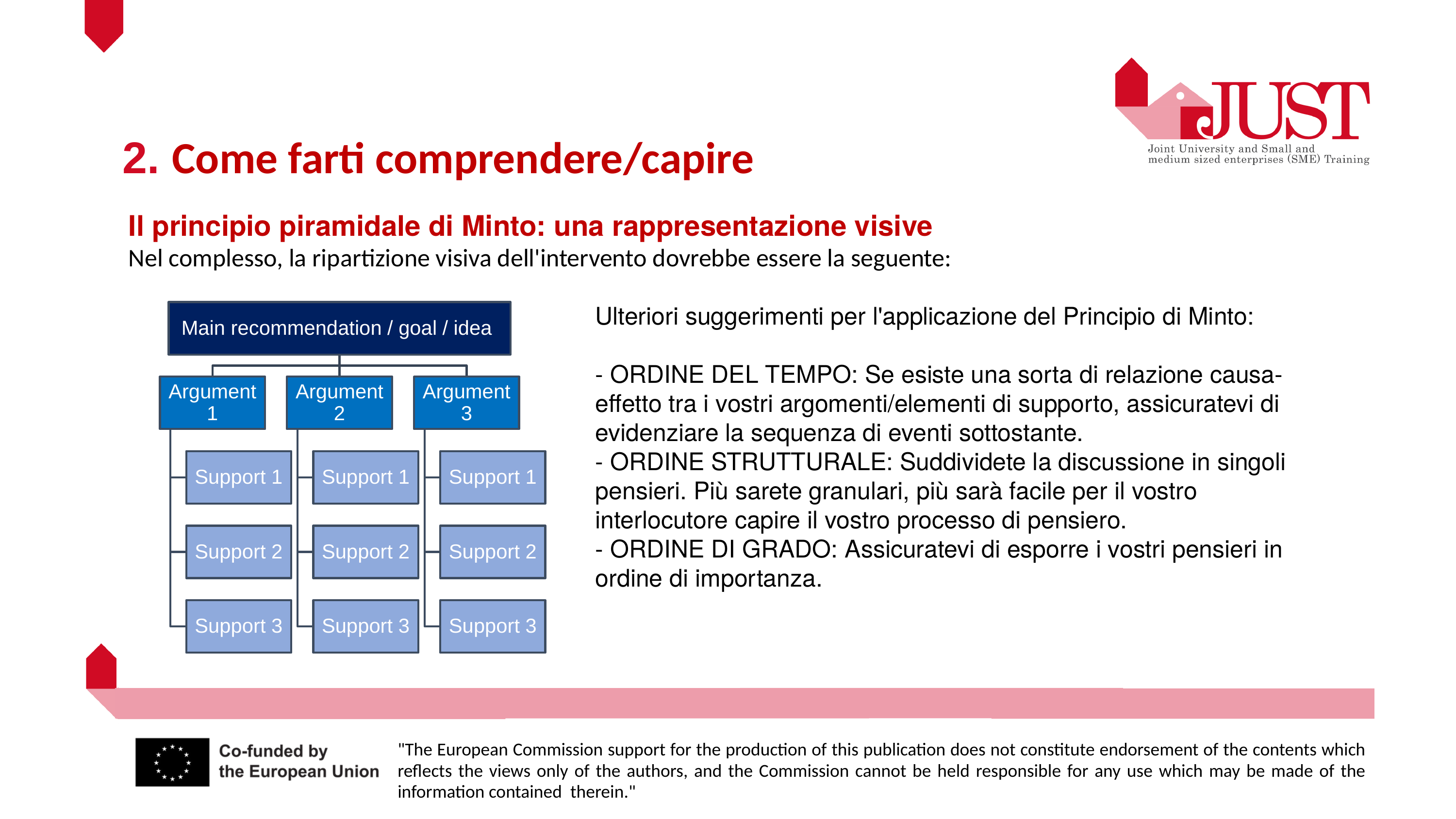

2. Come farti comprendere/capire
Il principio piramidale di Minto: una rappresentazione visive
Nel complesso, la ripartizione visiva dell'intervento dovrebbe essere la seguente:
Ulteriori suggerimenti per l'applicazione del Principio di Minto:

- ORDINE DEL TEMPO: Se esiste una sorta di relazione causa-effetto tra i vostri argomenti/elementi di supporto, assicuratevi di evidenziare la sequenza di eventi sottostante.
- ORDINE STRUTTURALE: Suddividete la discussione in singoli pensieri. Più sarete granulari, più sarà facile per il vostro interlocutore capire il vostro processo di pensiero.
- ORDINE DI GRADO: Assicuratevi di esporre i vostri pensieri in ordine di importanza.

Main recommendation / goal / idea
Argument 1
Support 1
Support 2
Support 3
Argument 2
Support 1
Support 2
Support 3
Argument 3
Support 1
Support 2
Support 3